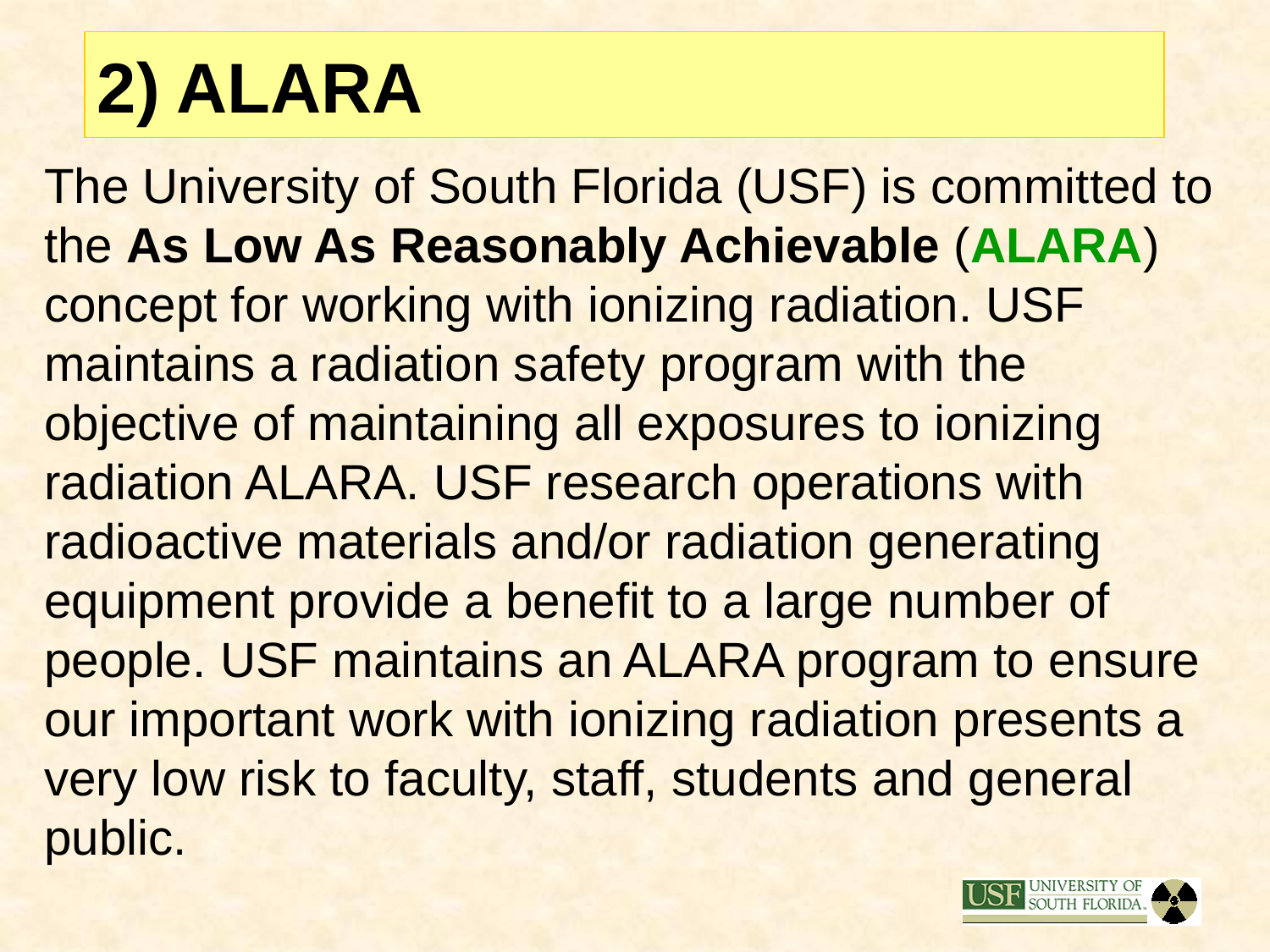

# 2) ALARA
The University of South Florida (USF) is committed to the As Low As Reasonably Achievable (ALARA) concept for working with ionizing radiation. USF maintains a radiation safety program with the objective of maintaining all exposures to ionizing radiation ALARA. USF research operations with radioactive materials and/or radiation generating equipment provide a benefit to a large number of people. USF maintains an ALARA program to ensure our important work with ionizing radiation presents a very low risk to faculty, staff, students and general public.